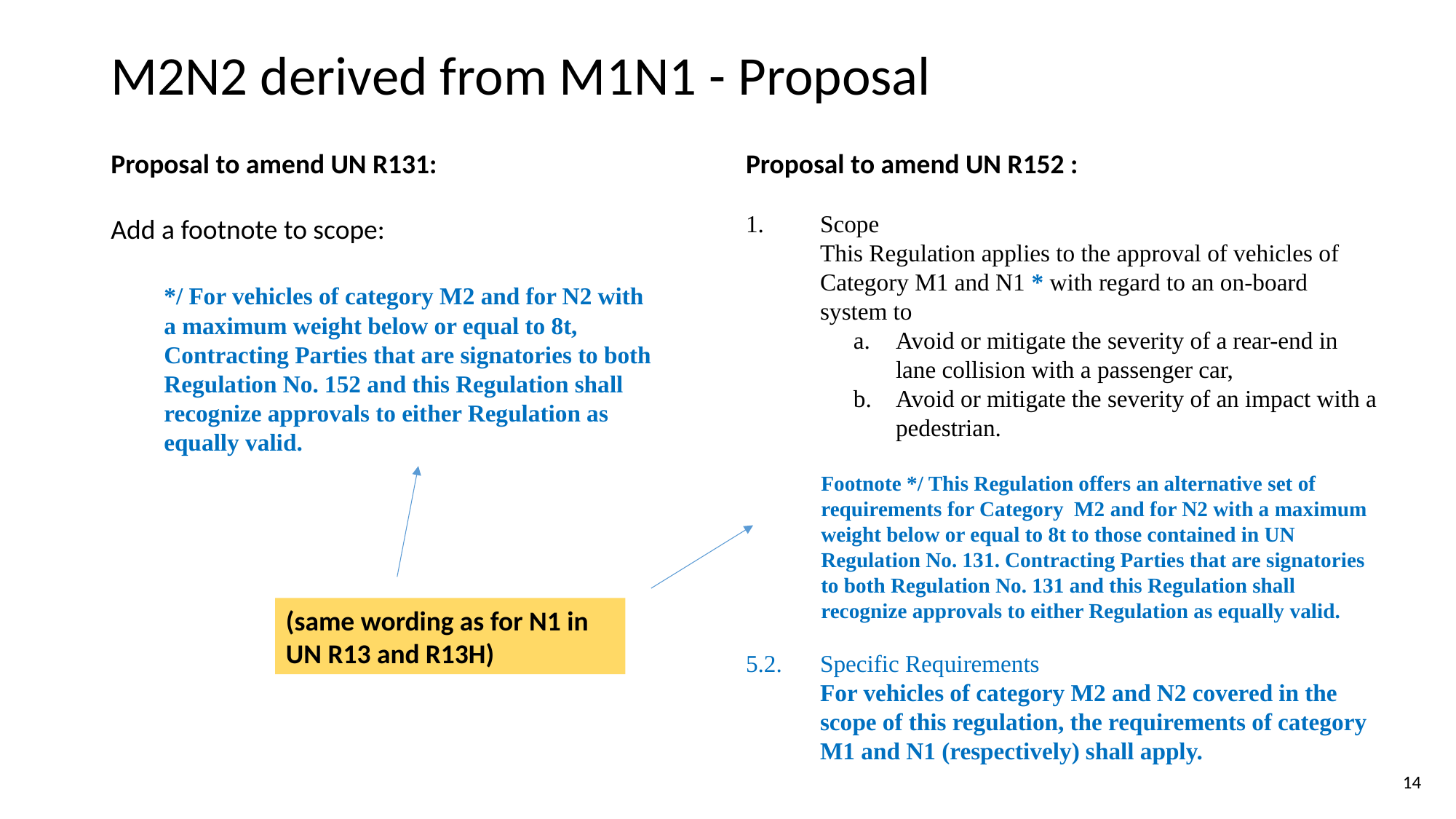

# M2N2 derived from M1N1 - Proposal
Proposal to amend UN R131:

Add a footnote to scope:

	*/ For vehicles of category M2 and for N2 with a maximum weight below or equal to 8t, Contracting Parties that are signatories to both Regulation No. 152 and this Regulation shall recognize approvals to either Regulation as equally valid.
Proposal to amend UN R152 :

1.	Scope
This Regulation applies to the approval of vehicles of Category M1 and N1 * with regard to an on-board system to
a.	Avoid or mitigate the severity of a rear-end in lane collision with a passenger car,
Avoid or mitigate the severity of an impact with a pedestrian.

Footnote */ This Regulation offers an alternative set of requirements for Category  M2 and for N2 with a maximum weight below or equal to 8t to those contained in UN Regulation No. 131. Contracting Parties that are signatories to both Regulation No. 131 and this Regulation shall recognize approvals to either Regulation as equally valid.

5.2. 	Specific Requirements
For vehicles of category M2 and N2 covered in the scope of this regulation, the requirements of category M1 and N1 (respectively) shall apply.
(same wording as for N1 in UN R13 and R13H)
14